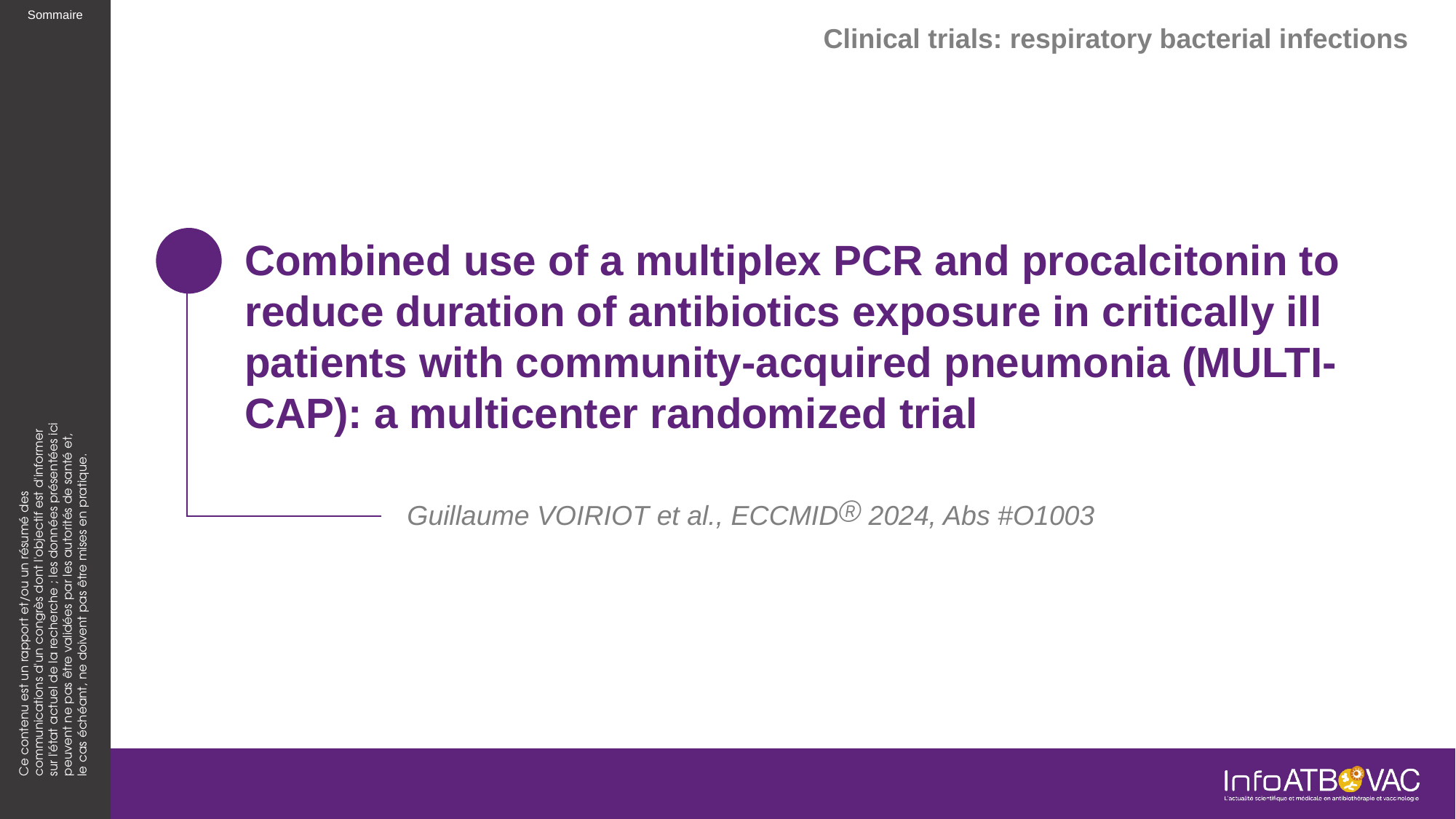

Clinical trials: respiratory bacterial infections
# Combined use of a multiplex PCR and procalcitonin to reduce duration of antibiotics exposure in critically ill patients with community-acquired pneumonia (MULTI-CAP): a multicenter randomized trial
Guillaume VOIRIOT et al., ECCMIDⓇ 2024, Abs #O1003